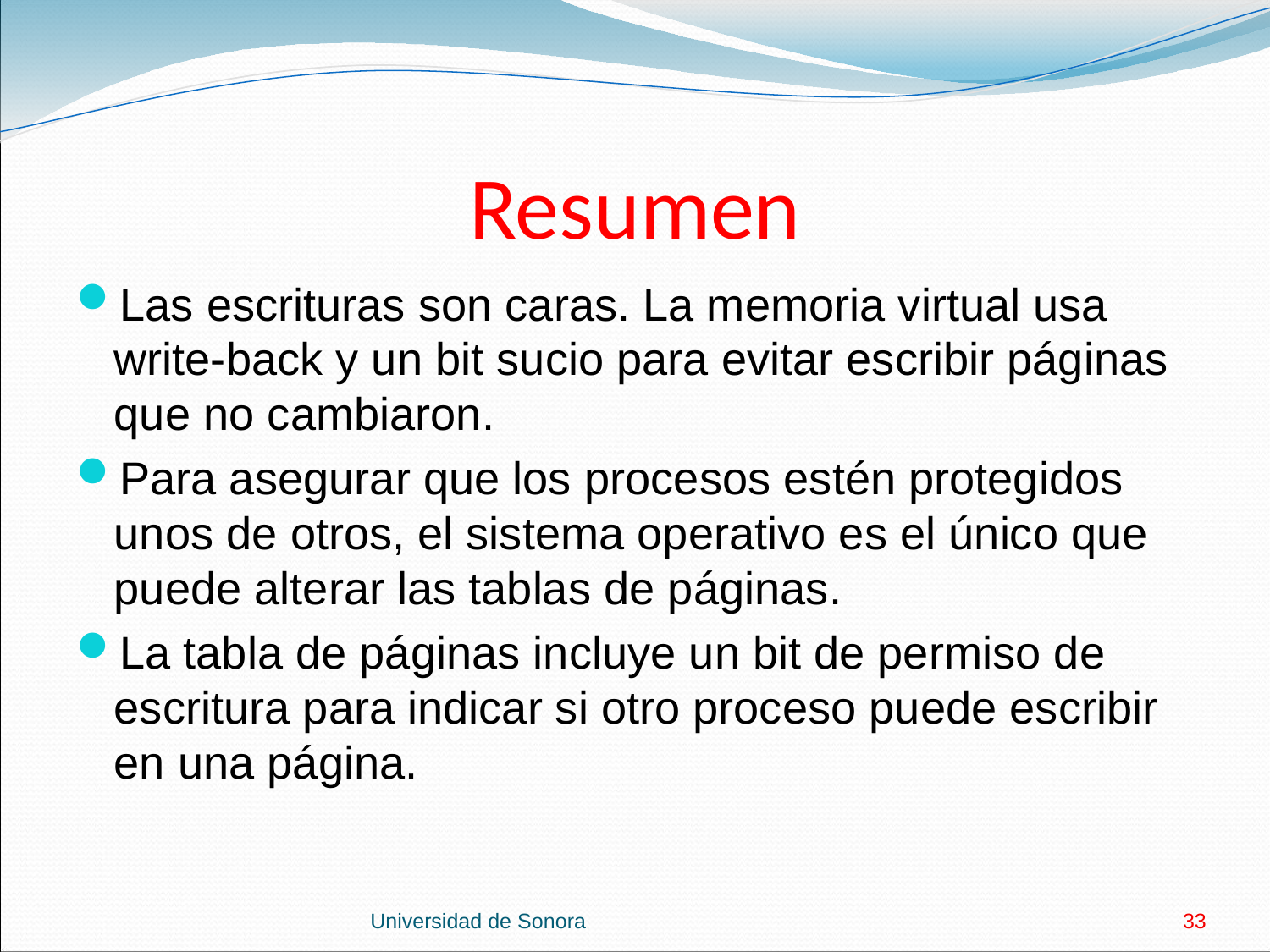

# Resumen
Las escrituras son caras. La memoria virtual usa write-back y un bit sucio para evitar escribir páginas que no cambiaron.
Para asegurar que los procesos estén protegidos unos de otros, el sistema operativo es el único que puede alterar las tablas de páginas.
La tabla de páginas incluye un bit de permiso de escritura para indicar si otro proceso puede escribir en una página.

Universidad de Sonora
33